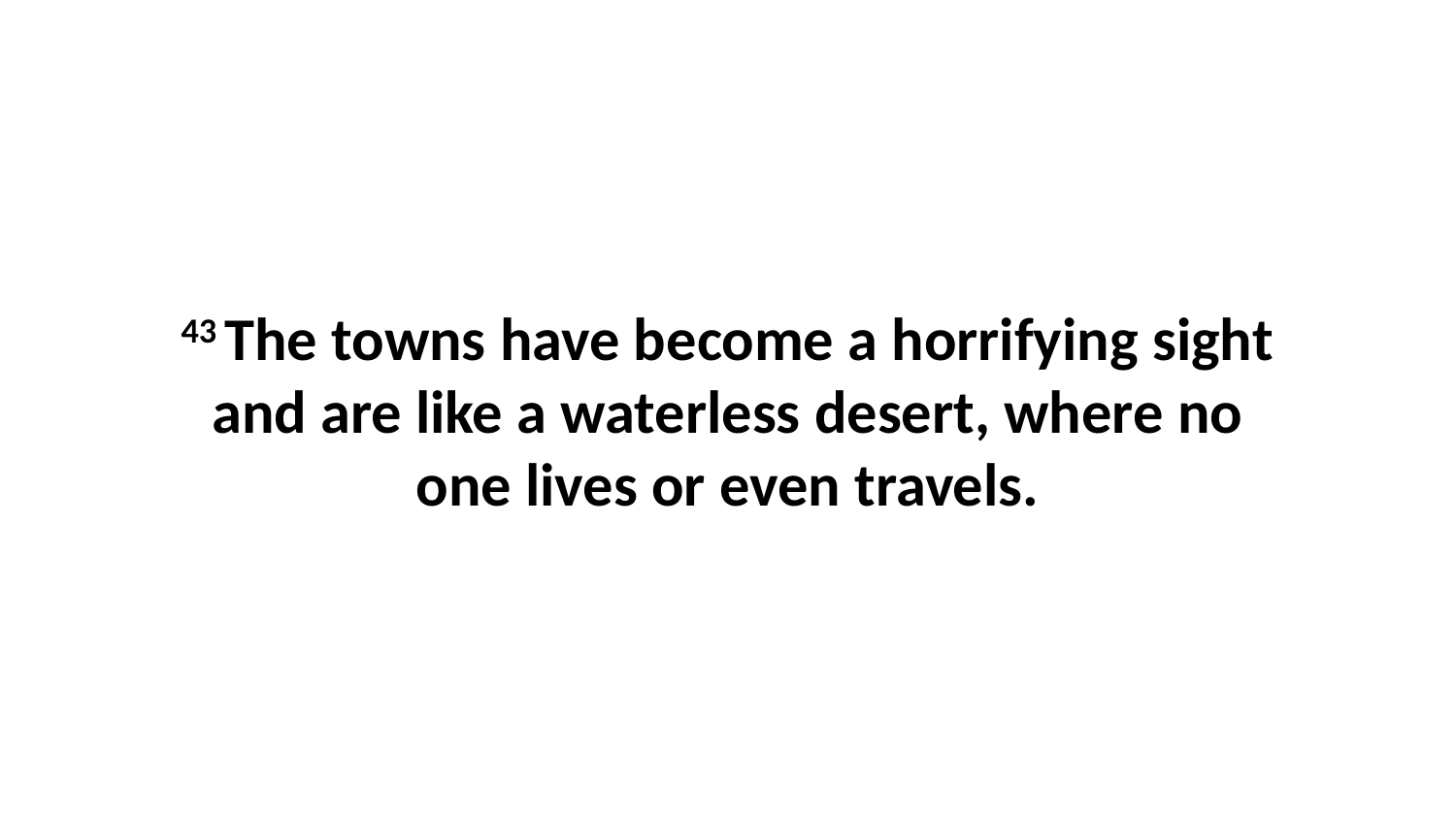

43 The towns have become a horrifying sight and are like a waterless desert, where no one lives or even travels.